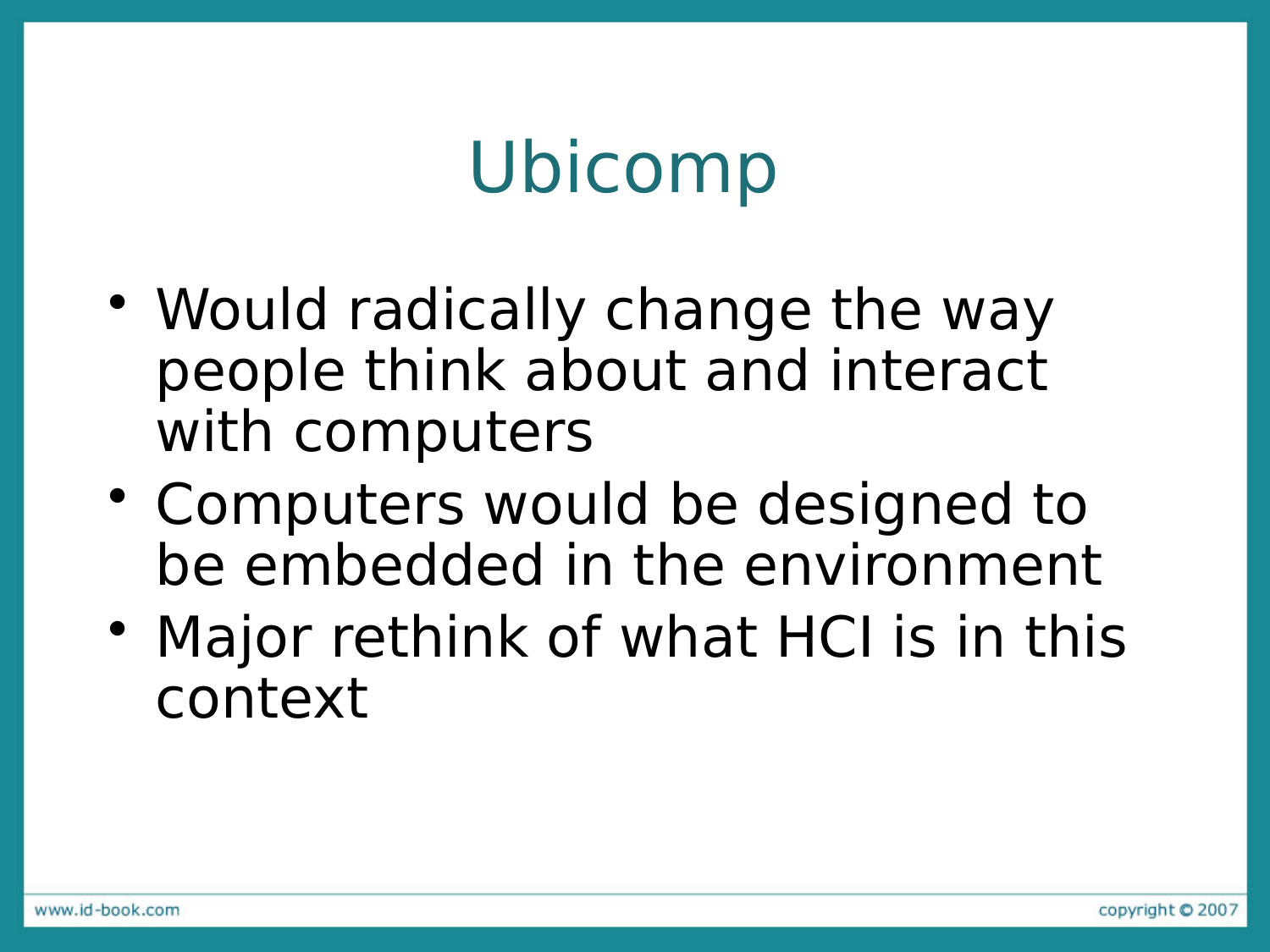

# Ubicomp
Would radically change the way people think about and interact with computers
Computers would be designed to be embedded in the environment
Major rethink of what HCI is in this context